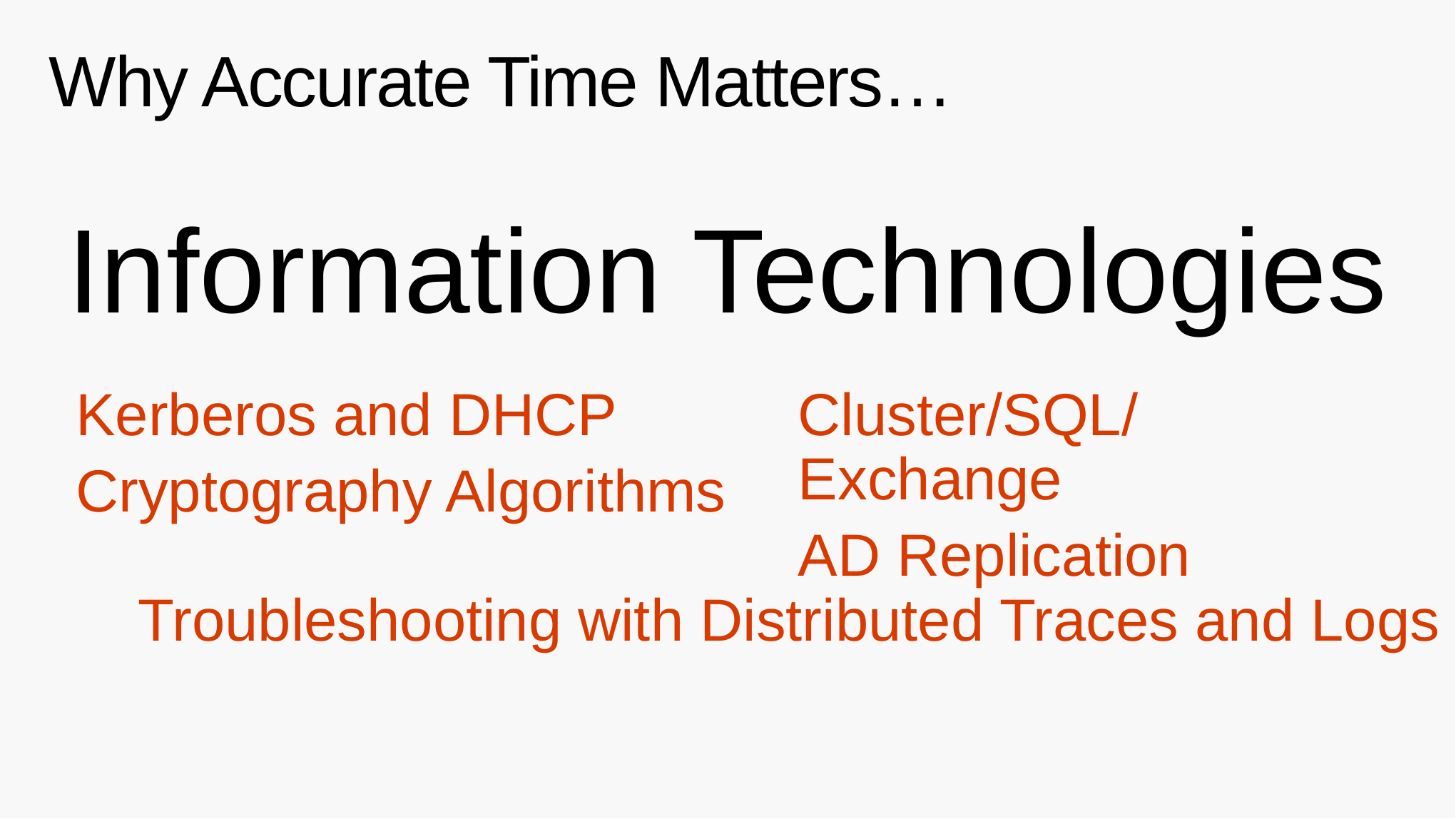

# Why Accurate Time Matters…
Information Technologies
Kerberos and DHCP
Cryptography Algorithms
Cluster/SQL/Exchange
AD Replication
Troubleshooting with Distributed Traces and Logs